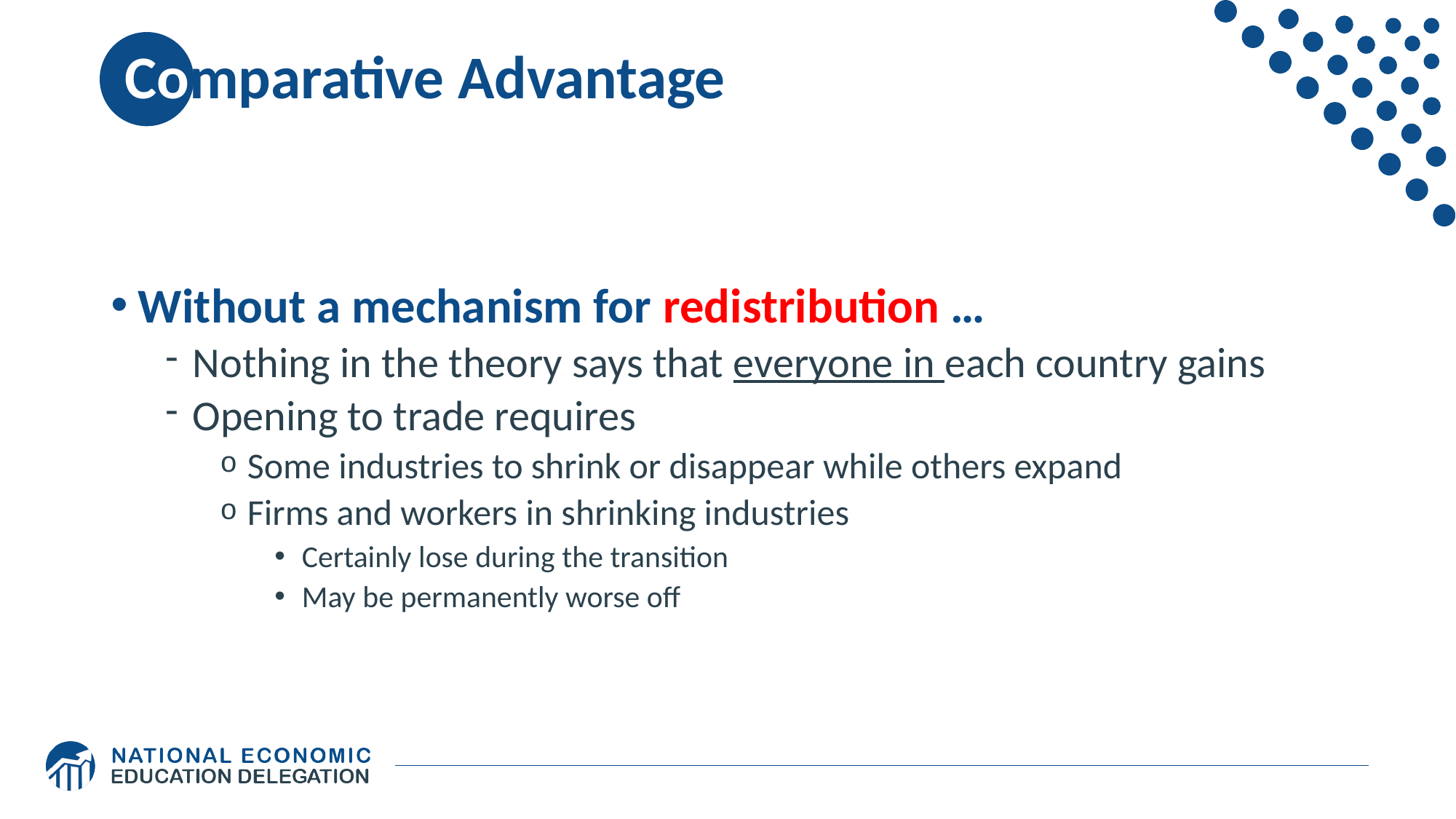

# Comparative Advantage
Without a mechanism for redistribution …
Nothing in the theory says that everyone in each country gains
Opening to trade requires
Some industries to shrink or disappear while others expand
Firms and workers in shrinking industries
Certainly lose during the transition
May be permanently worse off